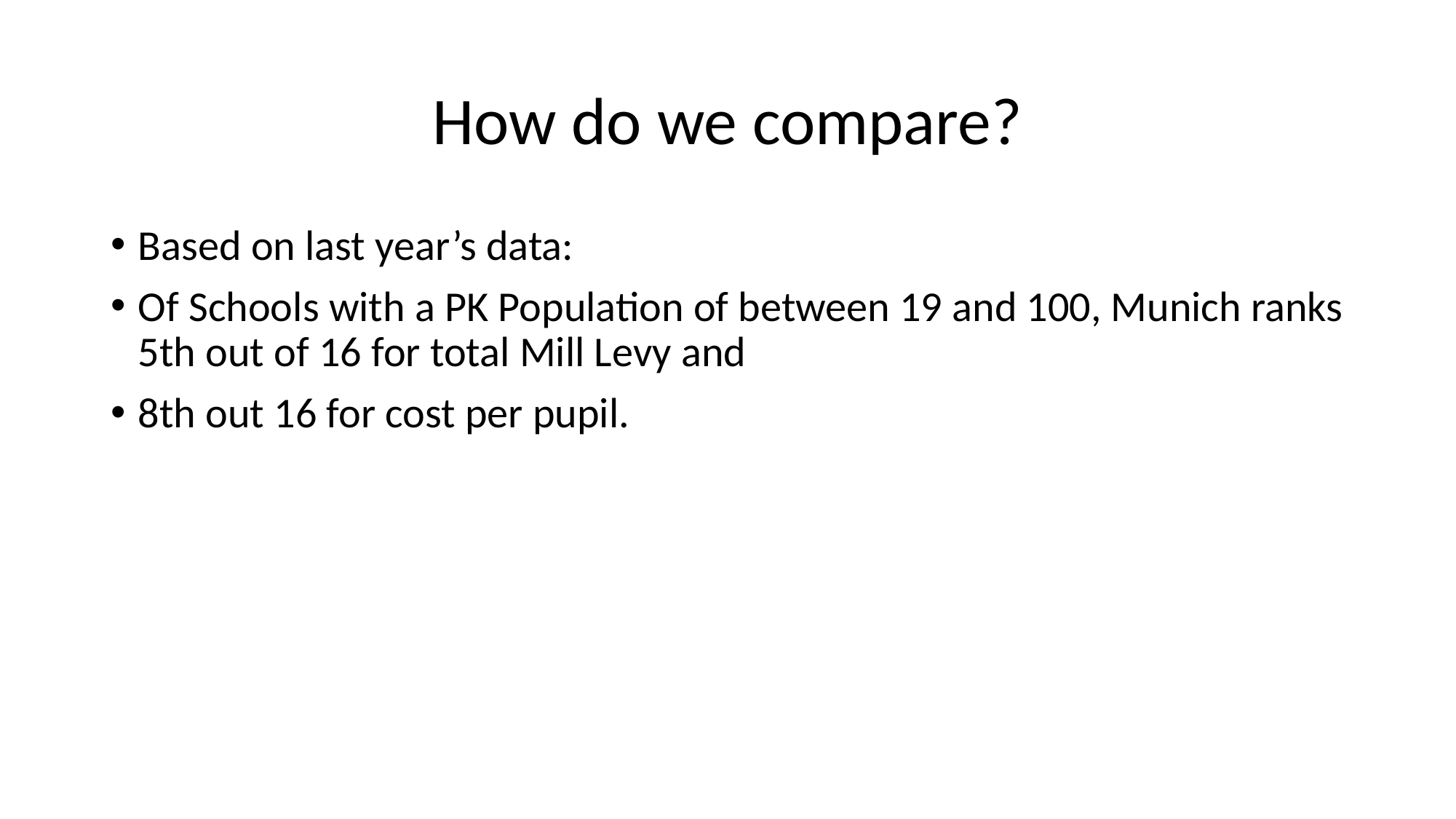

# How do we compare?
Based on last year’s data:
Of Schools with a PK Population of between 19 and 100, Munich ranks 5th out of 16 for total Mill Levy and
8th out 16 for cost per pupil.